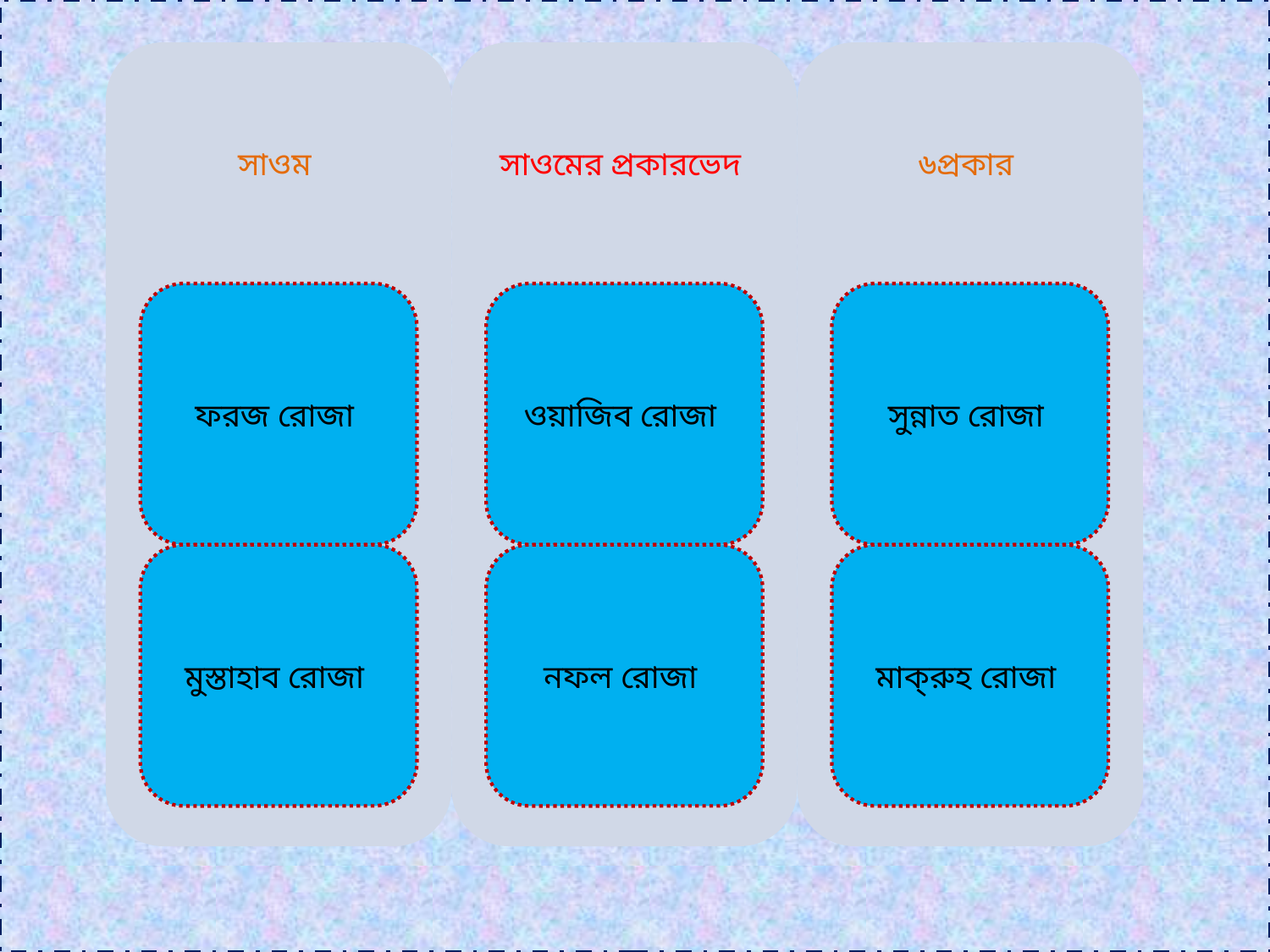

সাওম
ফরজ রোজা
মুস্তাহাব রোজা
সাওমের প্রকারভেদ
ওয়াজিব রোজা
নফল রোজা
৬প্রকার
সুন্নাত রোজা
মাক্‌রুহ রোজা